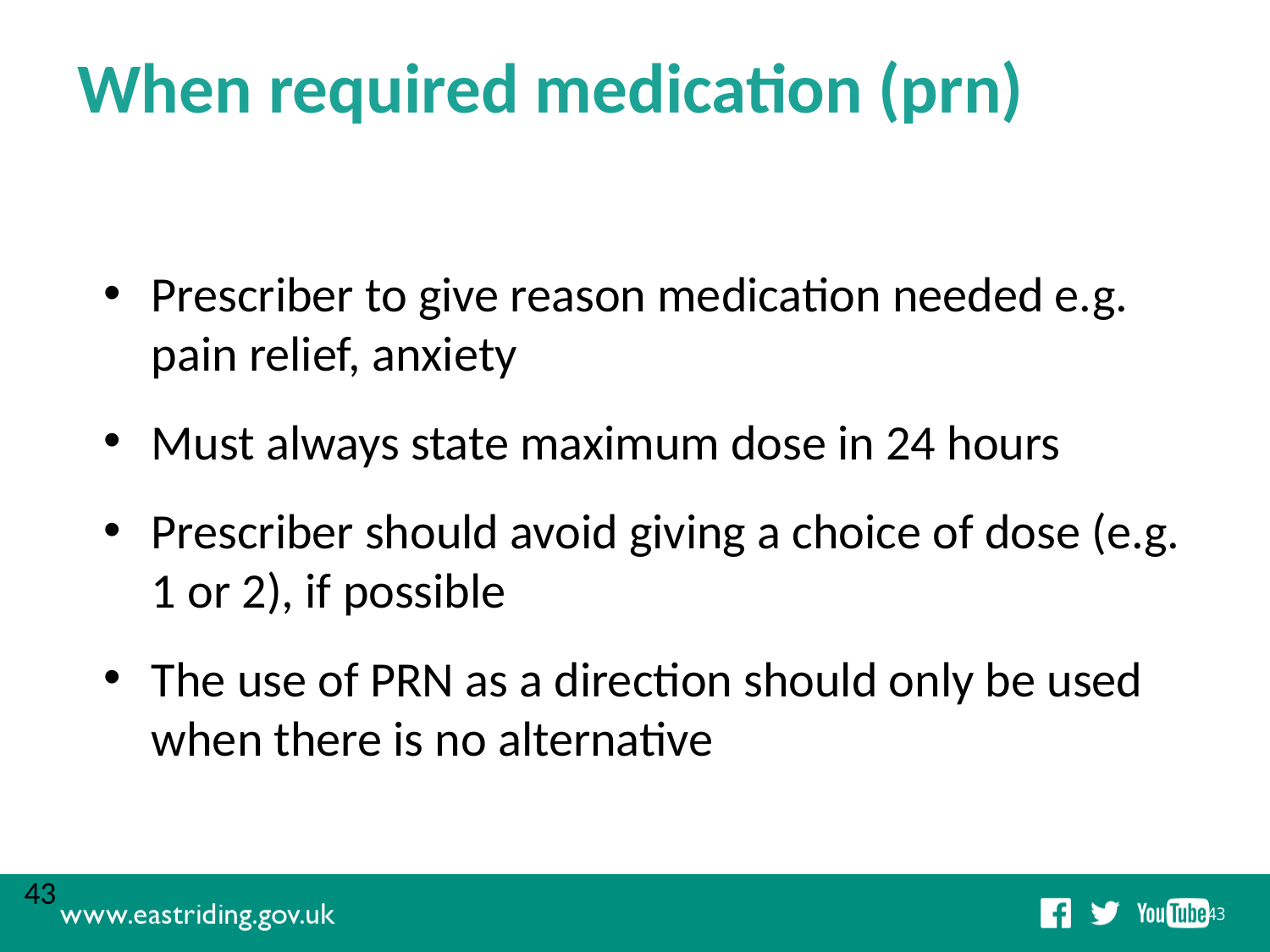

# When required medication (prn)
Prescriber to give reason medication needed e.g. pain relief, anxiety

Must always state maximum dose in 24 hours

Prescriber should avoid giving a choice of dose (e.g. 1 or 2), if possible

The use of PRN as a direction should only be used when there is no alternative

43